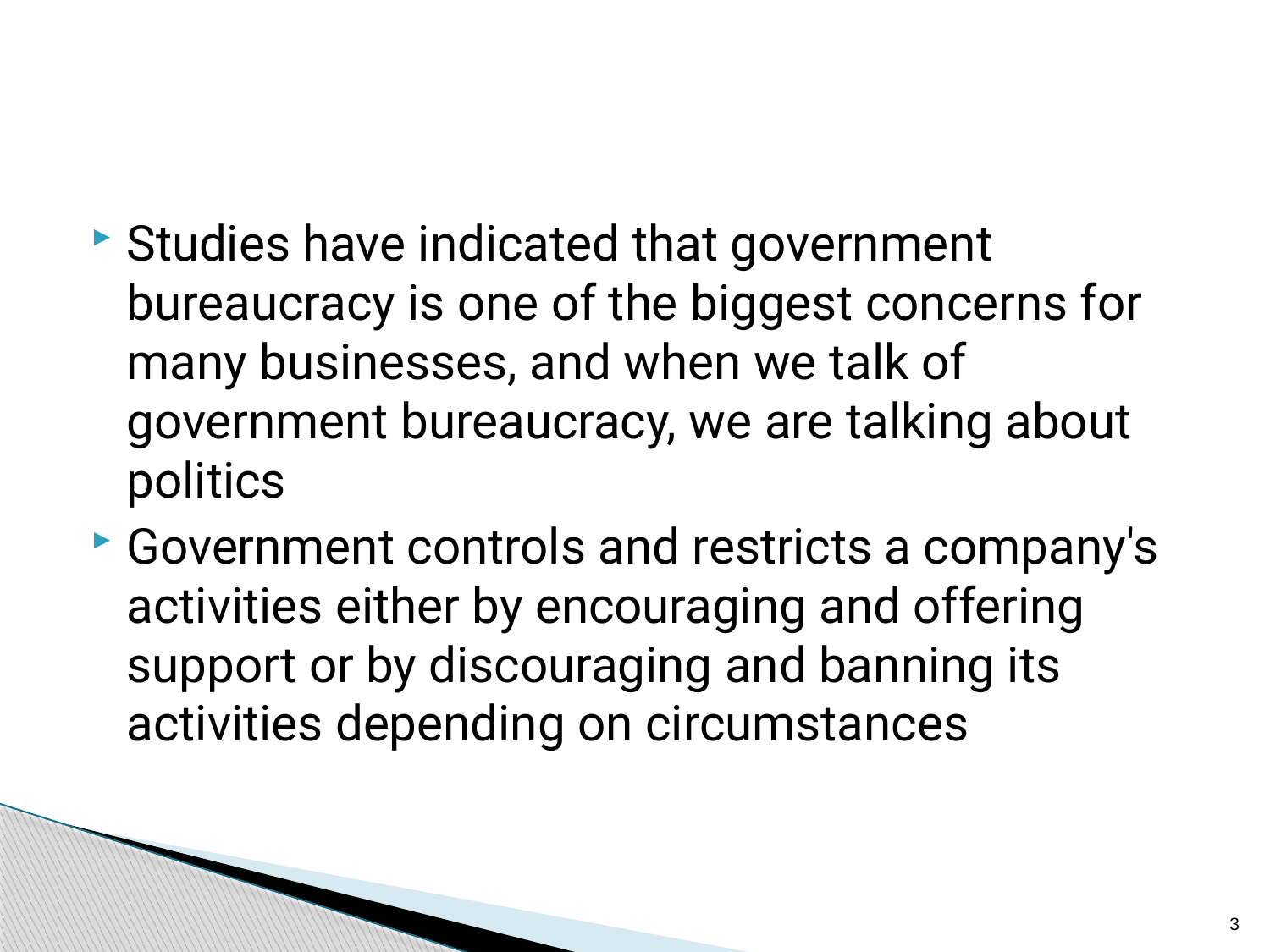

#
Studies have indicated that government bureaucracy is one of the biggest concerns for many businesses, and when we talk of government bureaucracy, we are talking about politics
Government controls and restricts a company's activities either by encouraging and offering support or by discouraging and banning its activities depending on circumstances
3